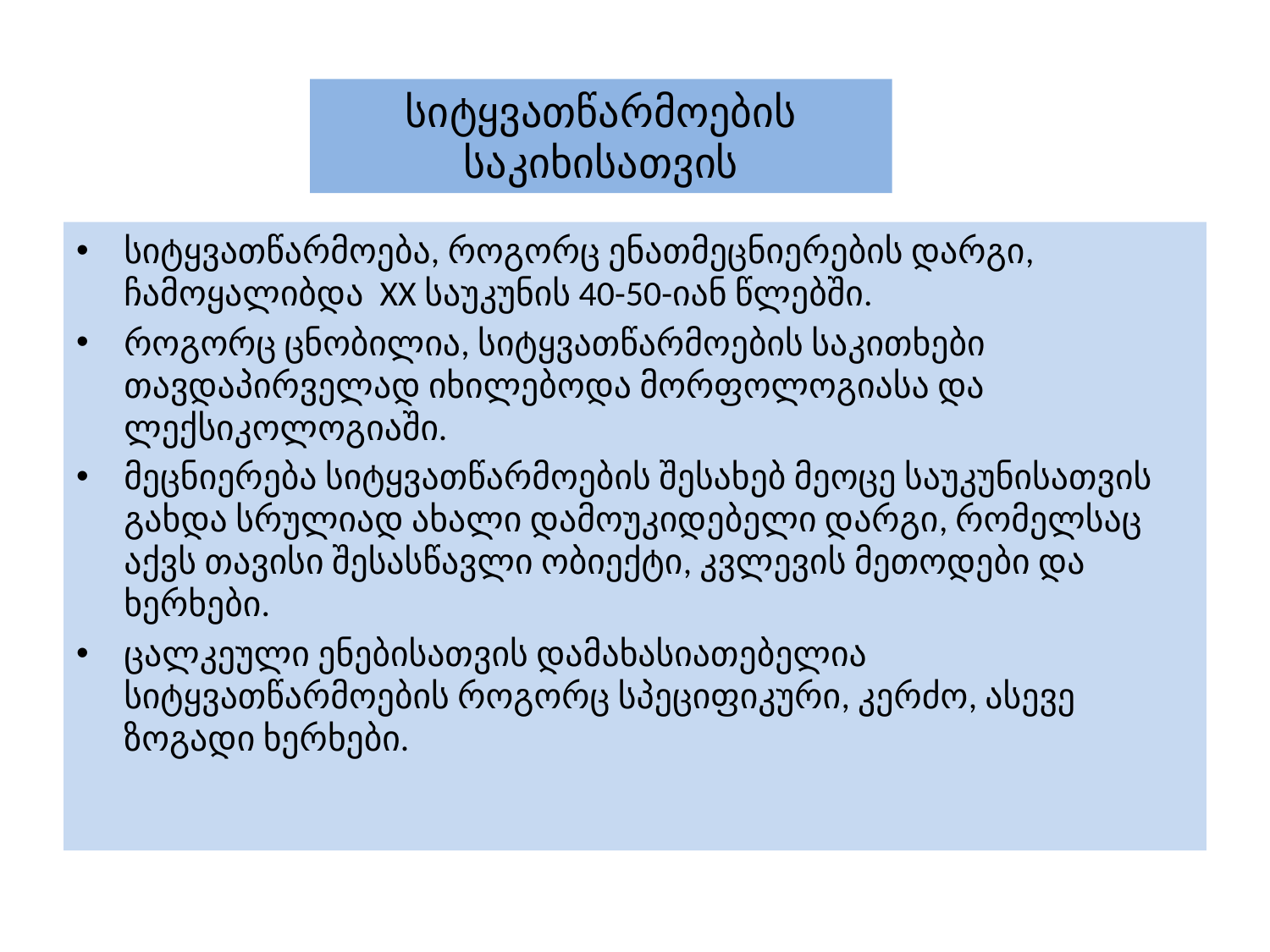

სიტყვათწარმოების საკიხისათვის
სიტყვათწარმოება, როგორც ენათმეცნიერების დარგი, ჩამოყალიბდა  XX საუკუნის 40-50-იან წლებში.
როგორც ცნობილია, სიტყვათწარმოების საკითხები თავდაპირველად იხილებოდა მორფოლოგიასა და ლექსიკოლოგიაში.
მეცნიერება სიტყვათწარმოების შესახებ მეოცე საუკუნისათვის გახდა სრულიად ახალი დამოუკიდებელი დარგი, რომელსაც აქვს თავისი შესასწავლი ობიექტი, კვლევის მეთოდები და ხერხები.
ცალკეული ენებისათვის დამახასიათებელია სიტყვათწარმოების როგორც სპეციფიკური, კერძო, ასევე ზოგადი ხერხები.